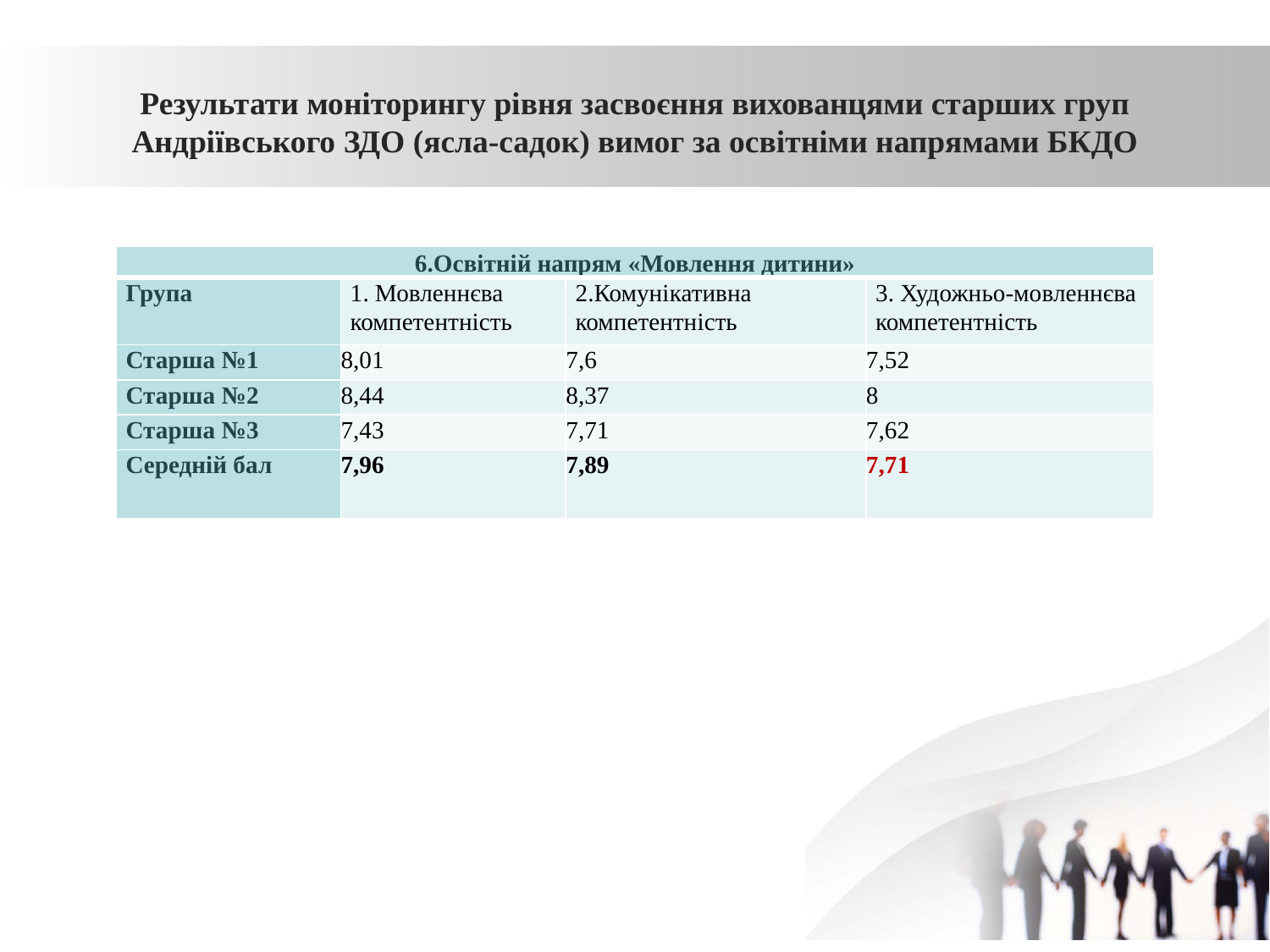

# Результати моніторингу рівня засвоєння вихованцями старших груп Андріївського ЗДО (ясла-садок) вимог за освітніми напрямами БКДО
| 6.Освітній напрям «Мовлення дитини» |  |  |  |
| --- | --- | --- | --- |
| Група | 1. Мовленнєва компетентність | 2.Комунікативна компетентність | 3. Художньо-мовленнєва компетентність |
| Старша №1 | 8,01 | 7,6 | 7,52 |
| Старша №2 | 8,44 | 8,37 | 8 |
| Старша №3 | 7,43 | 7,71 | 7,62 |
| Середній бал | 7,96 | 7,89 | 7,71 |